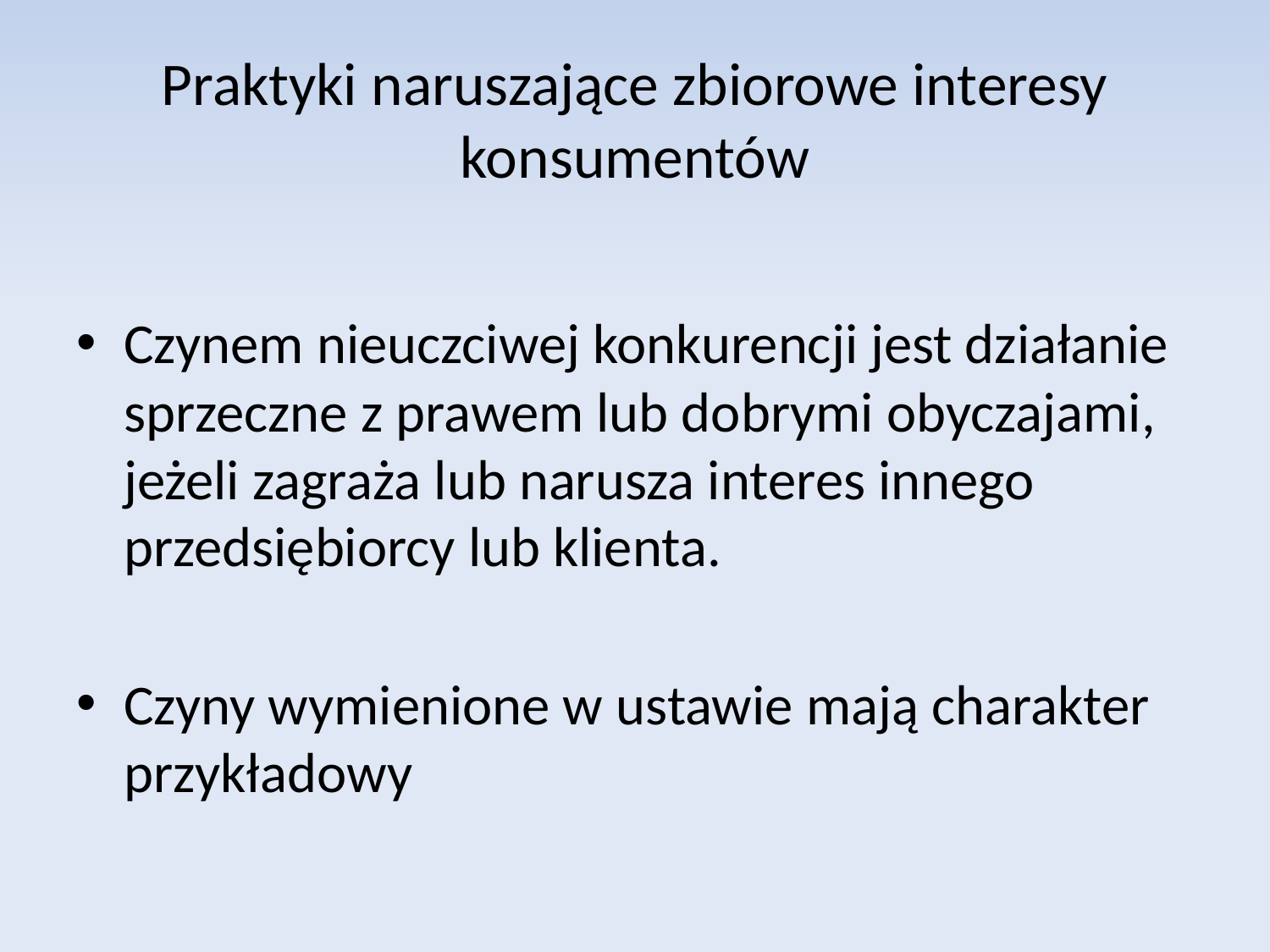

# Praktyki naruszające zbiorowe interesy konsumentów

Czynem nieuczciwej konkurencji jest działanie sprzeczne z prawem lub dobrymi obyczajami, jeżeli zagraża lub narusza interes innego przedsiębiorcy lub klienta.

Czyny wymienione w ustawie mają charakter przykładowy